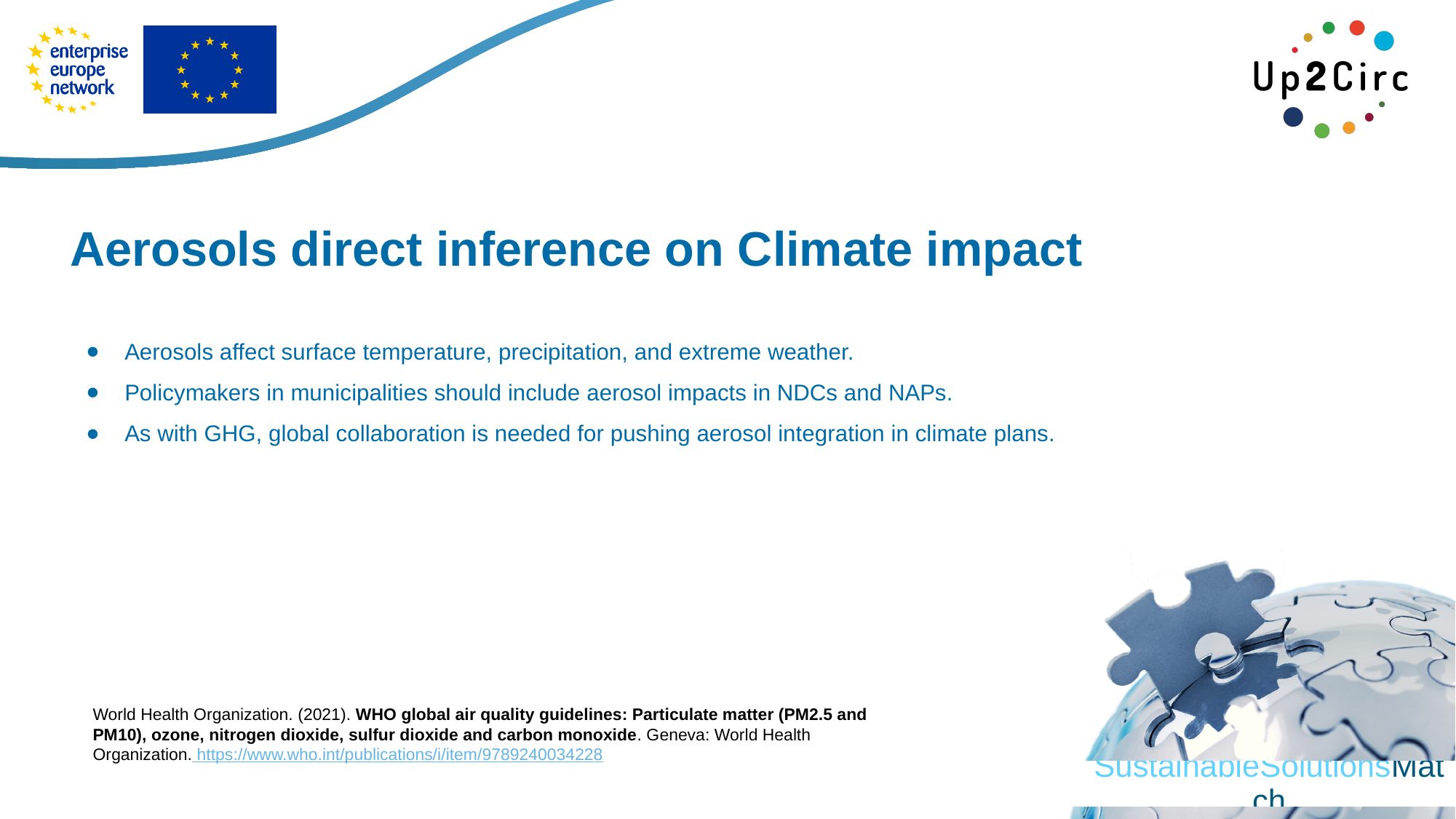

# Aerosols direct inference on Climate impact
Aerosols affect surface temperature, precipitation, and extreme weather.
Policymakers in municipalities should include aerosol impacts in NDCs and NAPs.
As with GHG, global collaboration is needed for pushing aerosol integration in climate plans.
World Health Organization. (2021). WHO global air quality guidelines: Particulate matter (PM2.5 and PM10), ozone, nitrogen dioxide, sulfur dioxide and carbon monoxide. Geneva: World Health Organization. https://www.who.int/publications/i/item/9789240034228